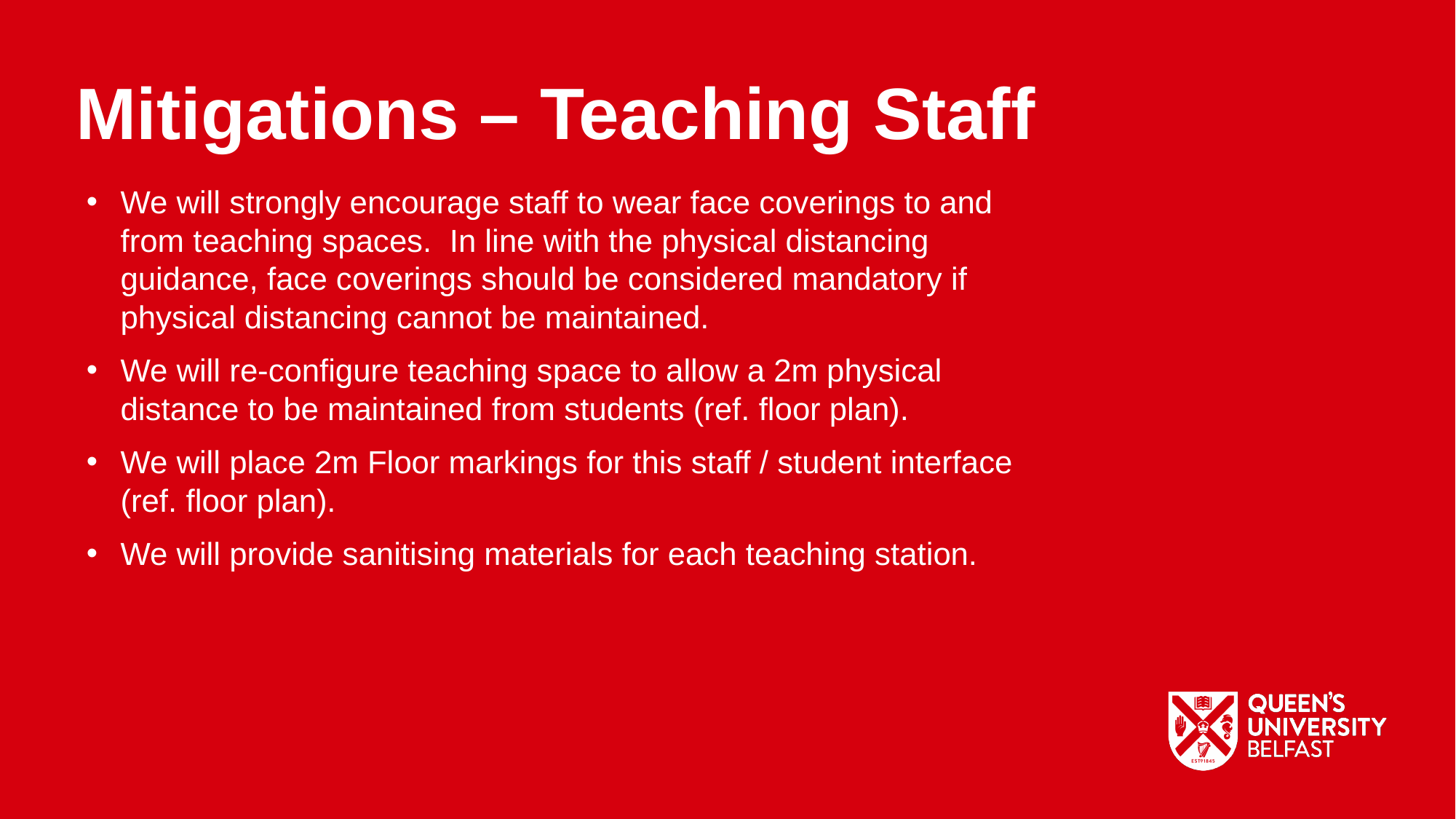

Mitigations – Teaching Staff
We will strongly encourage staff to wear face coverings to and from teaching spaces.  In line with the physical distancing guidance, face coverings should be considered mandatory if physical distancing cannot be maintained.
We will re-configure teaching space to allow a 2m physical distance to be maintained from students (ref. floor plan).
We will place 2m Floor markings for this staff / student interface (ref. floor plan).
We will provide sanitising materials for each teaching station.